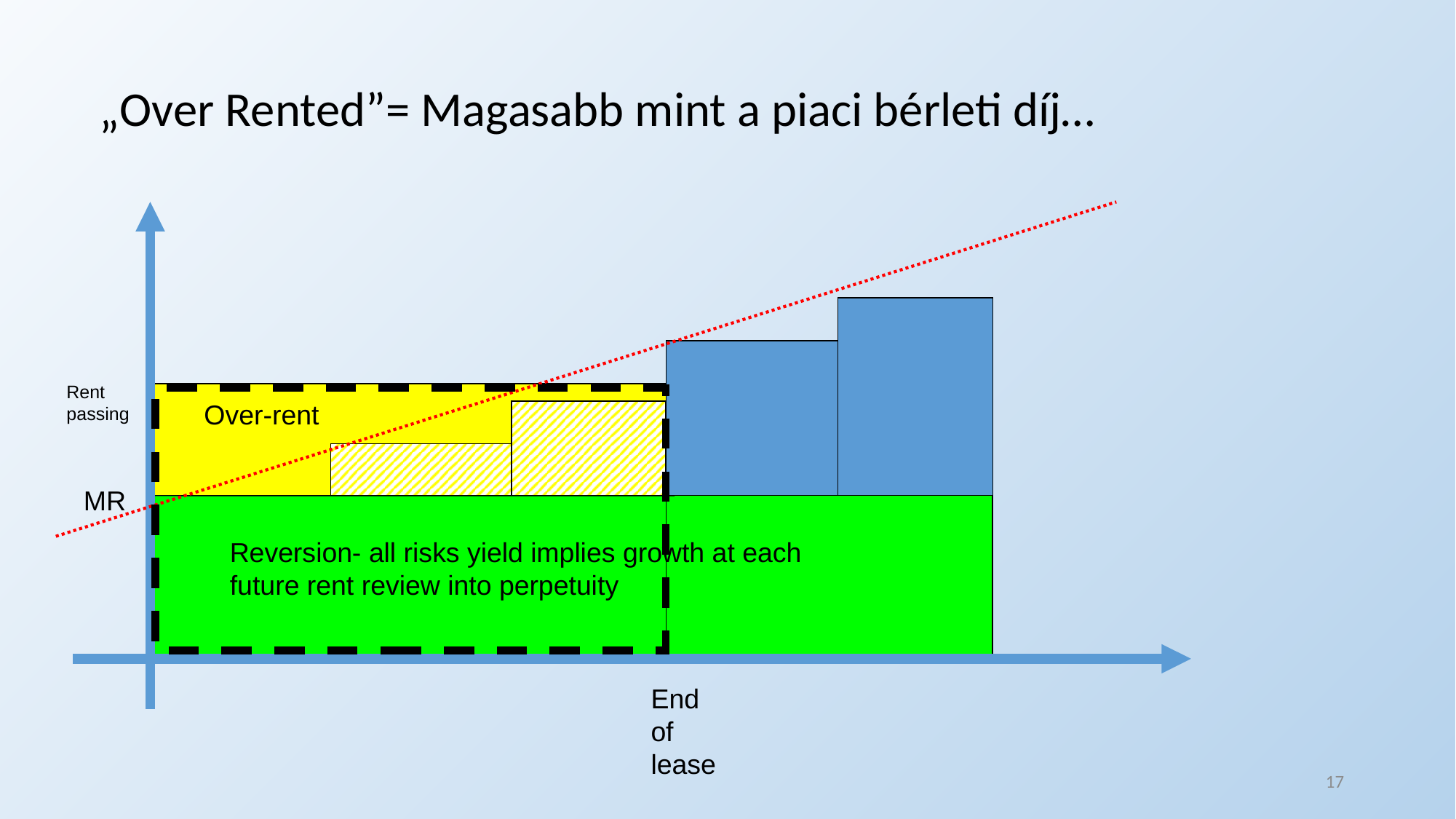

# „Over Rented”= Magasabb mint a piaci bérleti díj…

Rent passing

Over-rent

Over-rent

MR

Reversion- all risks yield implies growth at each future rent review into perpetuity
End of lease

17